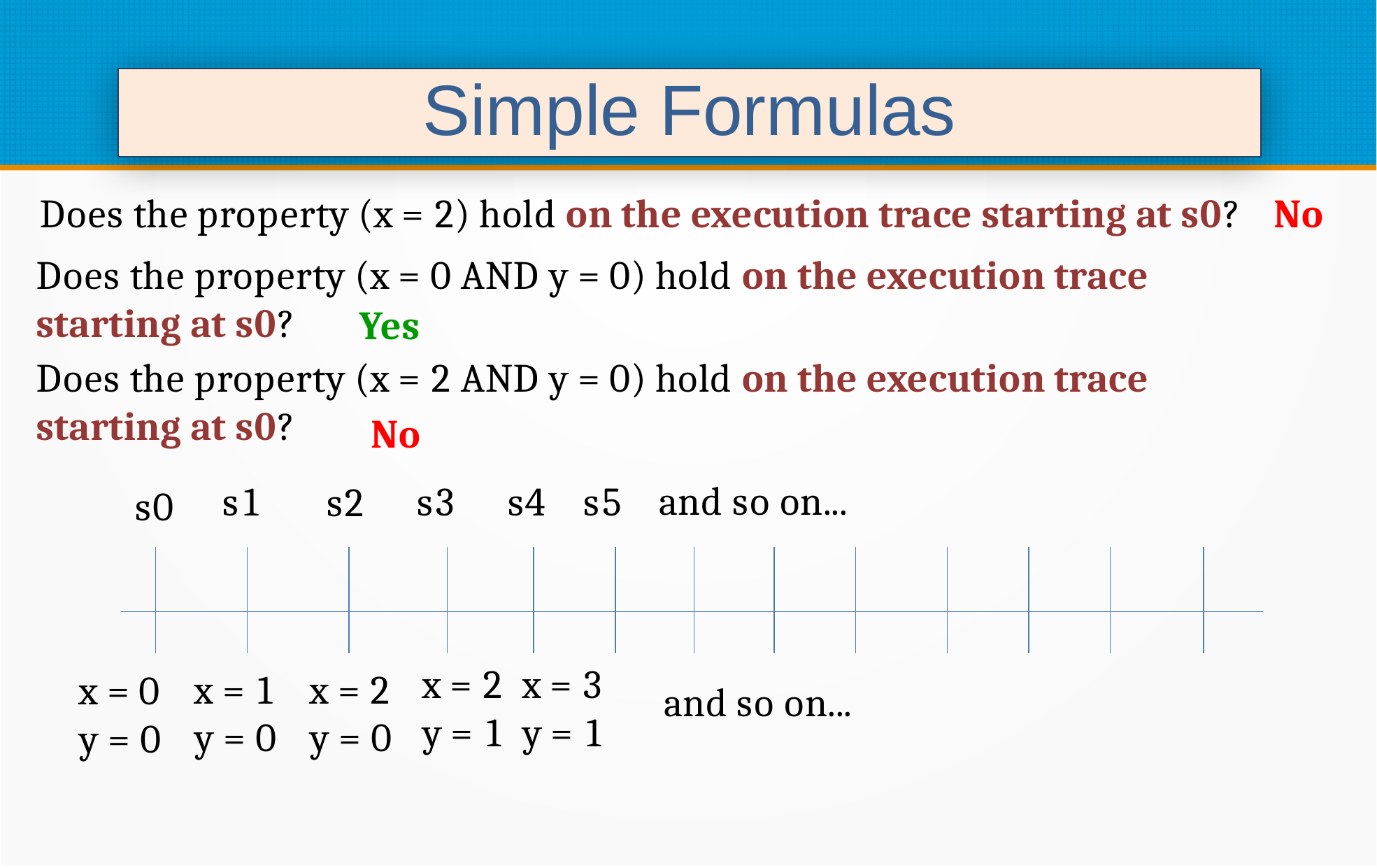

Simple Formulas
Does the property (x = 2) hold on the execution trace starting at s0?
No
Does the property (x = 0 AND y = 0) hold on the execution trace starting at s0?
Yes
Does the property (x = 2 AND y = 0) hold on the execution trace starting at s0?
No
and so on...
s1
s4
s5
s3
s2
s0
x = 3
y = 1
x = 2
y = 1
x = 1
y = 0
x = 2
y = 0
x = 0
y = 0
and so on...